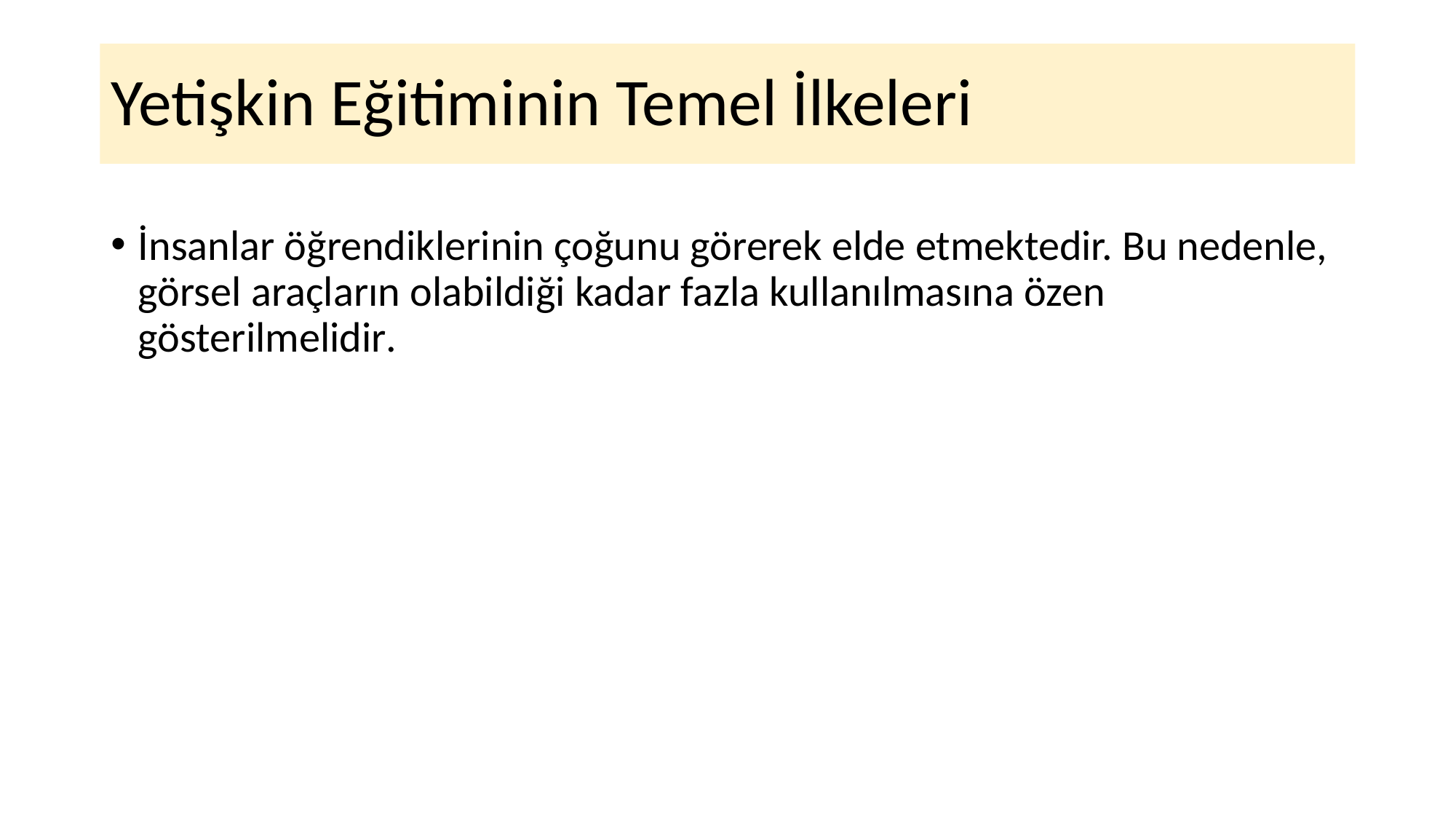

# Yetişkin Eğitiminin Temel İlkeleri
İnsanlar öğrendiklerinin çoğunu görerek elde etmektedir. Bu nedenle, görsel araçların olabildiği kadar fazla kullanılmasına özen gösterilmelidir.